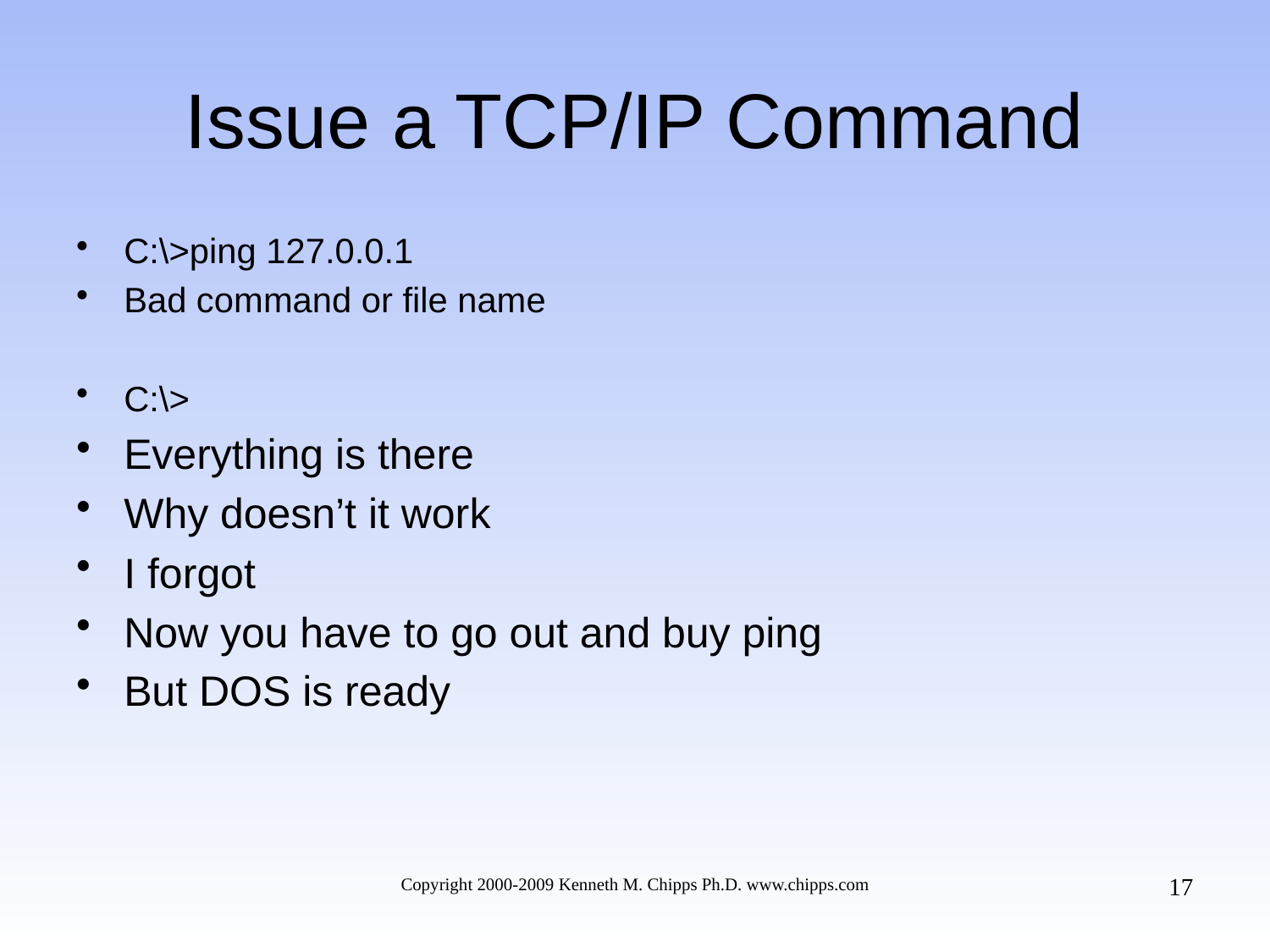

# Issue a TCP/IP Command
C:\>ping 127.0.0.1
Bad command or file name

C:\>
Everything is there
Why doesn’t it work
I forgot
Now you have to go out and buy ping
But DOS is ready
17
Copyright 2000-2009 Kenneth M. Chipps Ph.D. www.chipps.com